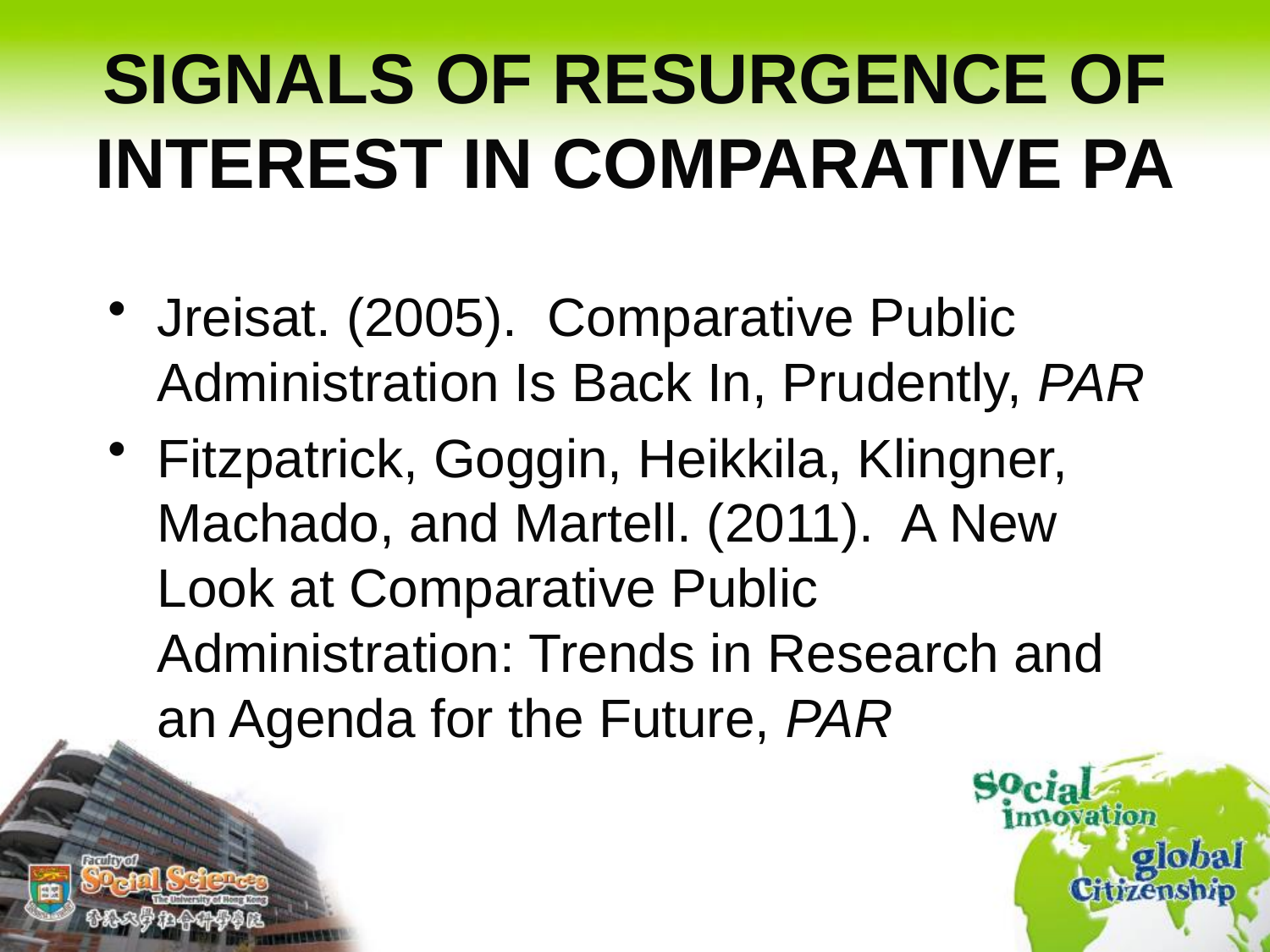

# SIGNALS OF RESURGENCE OF INTEREST IN COMPARATIVE PA
Jreisat. (2005).  Comparative Public Administration Is Back In, Prudently, PAR
Fitzpatrick, Goggin, Heikkila, Klingner, Machado, and Martell. (2011).  A New Look at Comparative Public Administration: Trends in Research and an Agenda for the Future, PAR